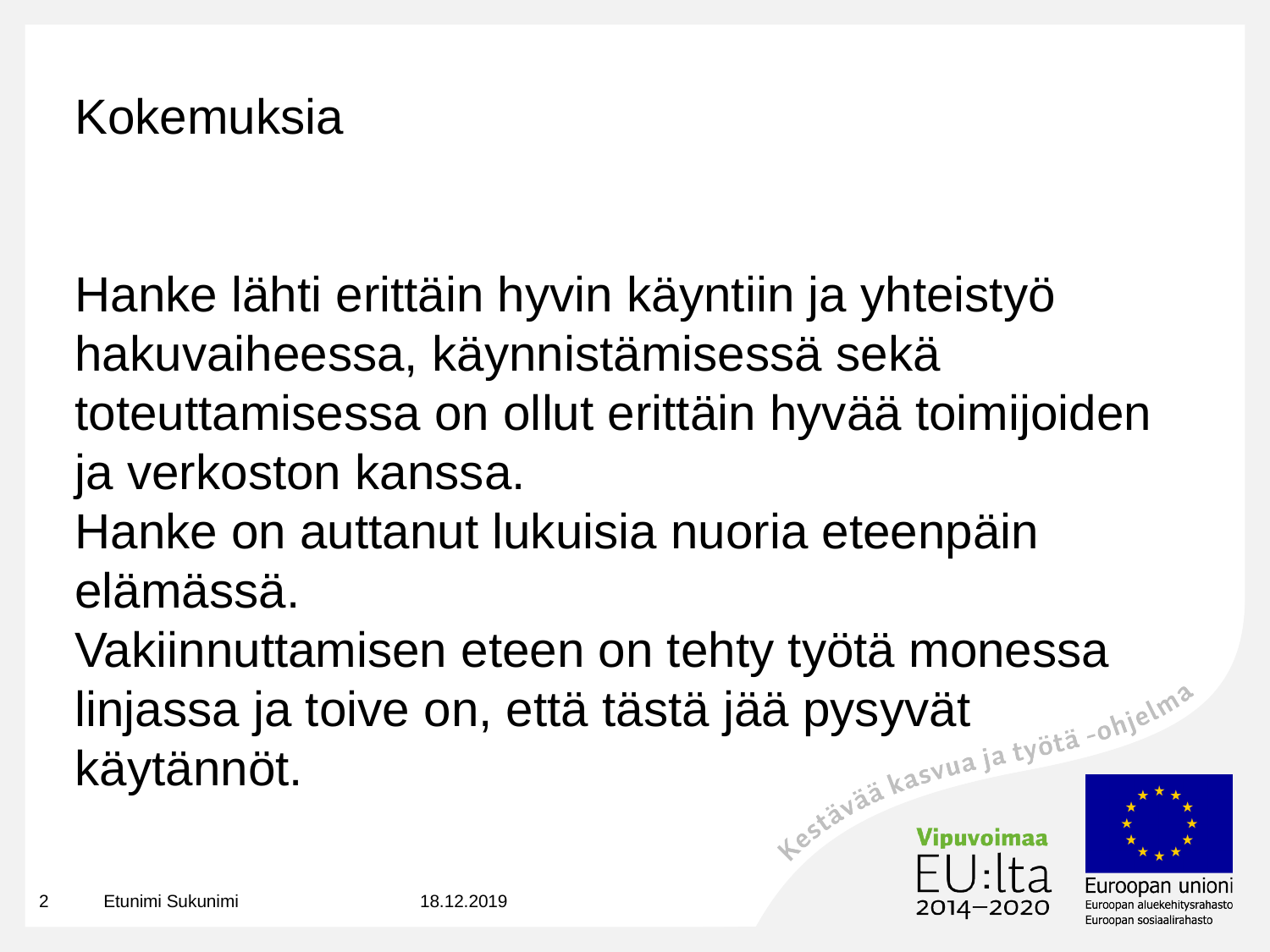

# Kokemuksia Hanke lähti erittäin hyvin käyntiin ja yhteistyö hakuvaiheessa, käynnistämisessä sekä toteuttamisessa on ollut erittäin hyvää toimijoiden ja verkoston kanssa. Hanke on auttanut lukuisia nuoria eteenpäin elämässä. Vakiinnuttamisen eteen on tehty työtä monessa linjassa ja toive on, että tästä jää pysyvät käytännöt.
2
Etunimi Sukunimi
18.12.2019